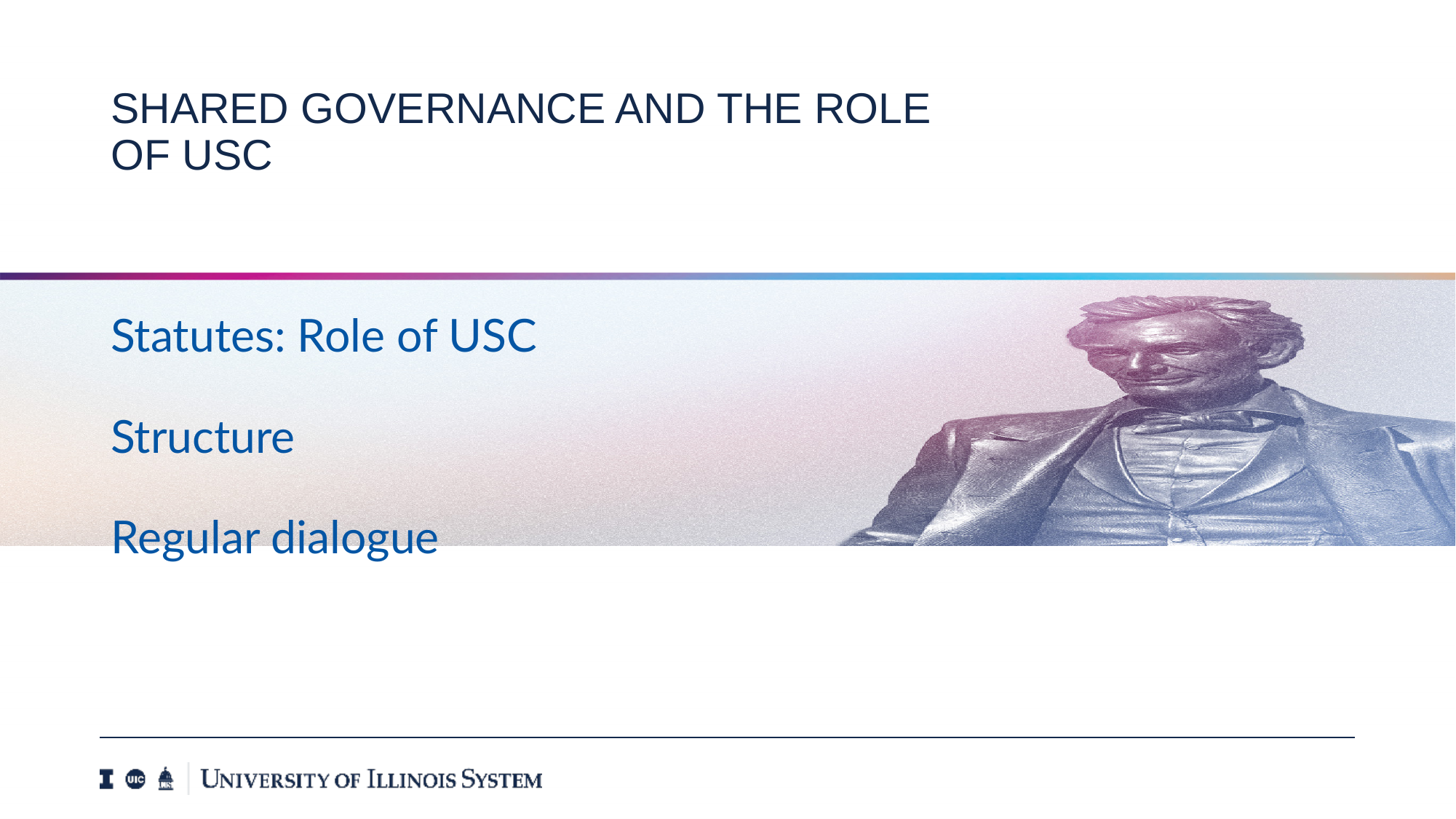

# Shared governance and the role of usc

Statutes: Role of USC
Structure
Regular dialogue